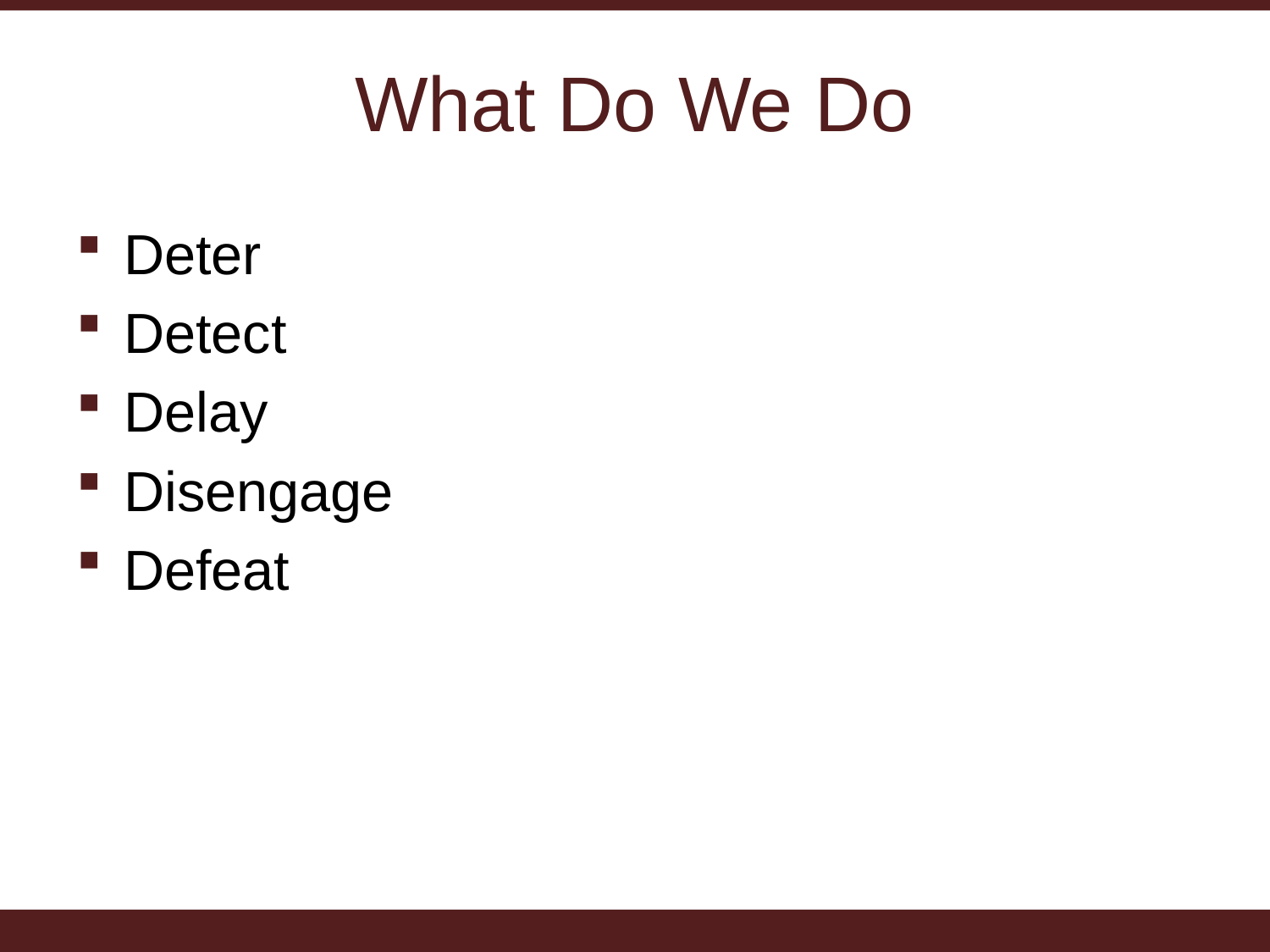

# What Do We Do
Deter
Detect
Delay
Disengage
Defeat